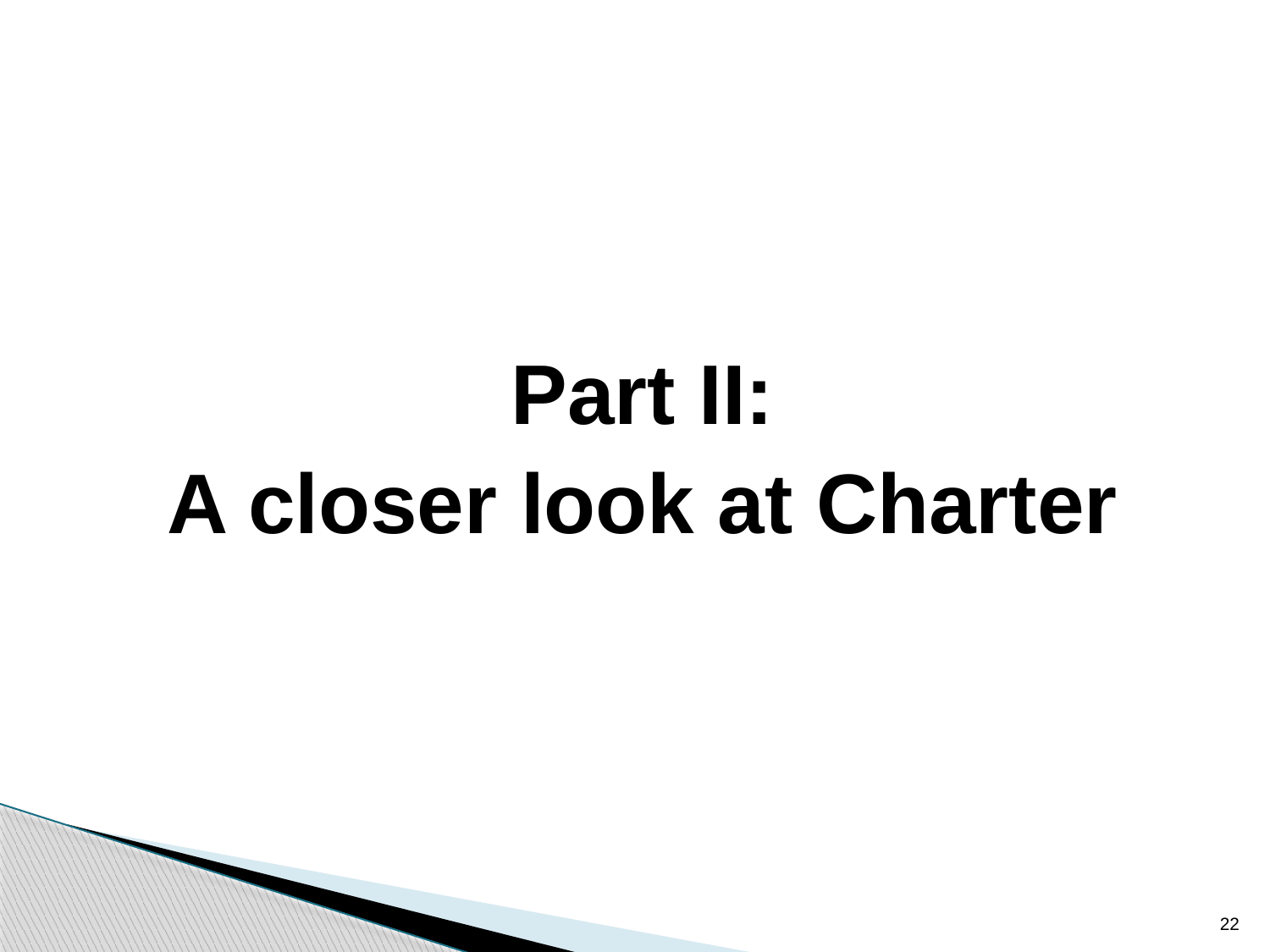

Part II:
A closer look at Charter
22